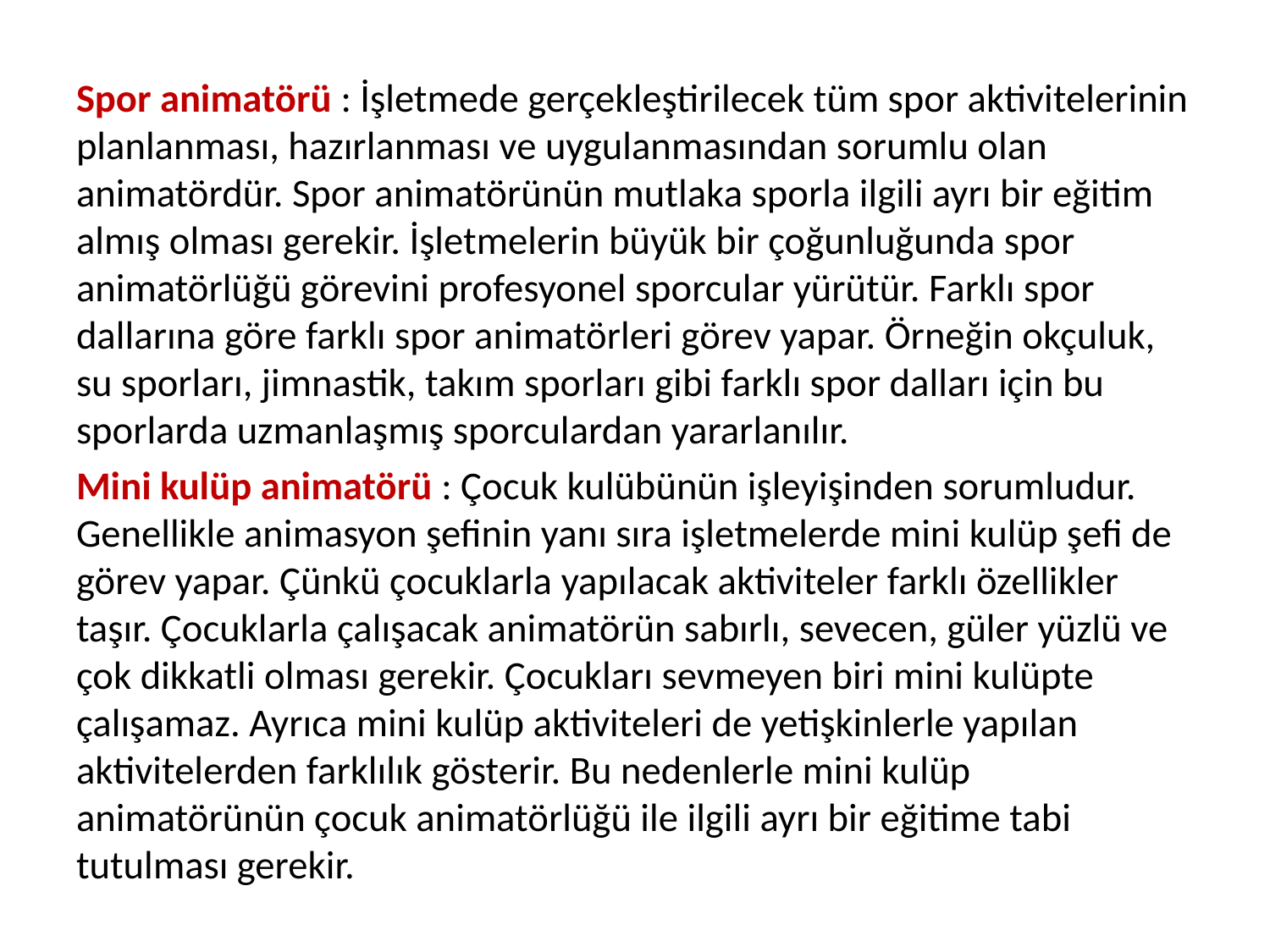

Spor animatörü : İşletmede gerçekleştirilecek tüm spor aktivitelerinin planlanması, hazırlanması ve uygulanmasından sorumlu olan animatördür. Spor animatörünün mutlaka sporla ilgili ayrı bir eğitim almış olması gerekir. İşletmelerin büyük bir çoğunluğunda spor animatörlüğü görevini profesyonel sporcular yürütür. Farklı spor dallarına göre farklı spor animatörleri görev yapar. Örneğin okçuluk, su sporları, jimnastik, takım sporları gibi farklı spor dalları için bu sporlarda uzmanlaşmış sporculardan yararlanılır.
Mini kulüp animatörü : Çocuk kulübünün işleyişinden sorumludur. Genellikle animasyon şefinin yanı sıra işletmelerde mini kulüp şefi de görev yapar. Çünkü çocuklarla yapılacak aktiviteler farklı özellikler taşır. Çocuklarla çalışacak animatörün sabırlı, sevecen, güler yüzlü ve çok dikkatli olması gerekir. Çocukları sevmeyen biri mini kulüpte çalışamaz. Ayrıca mini kulüp aktiviteleri de yetişkinlerle yapılan aktivitelerden farklılık gösterir. Bu nedenlerle mini kulüp animatörünün çocuk animatörlüğü ile ilgili ayrı bir eğitime tabi tutulması gerekir.